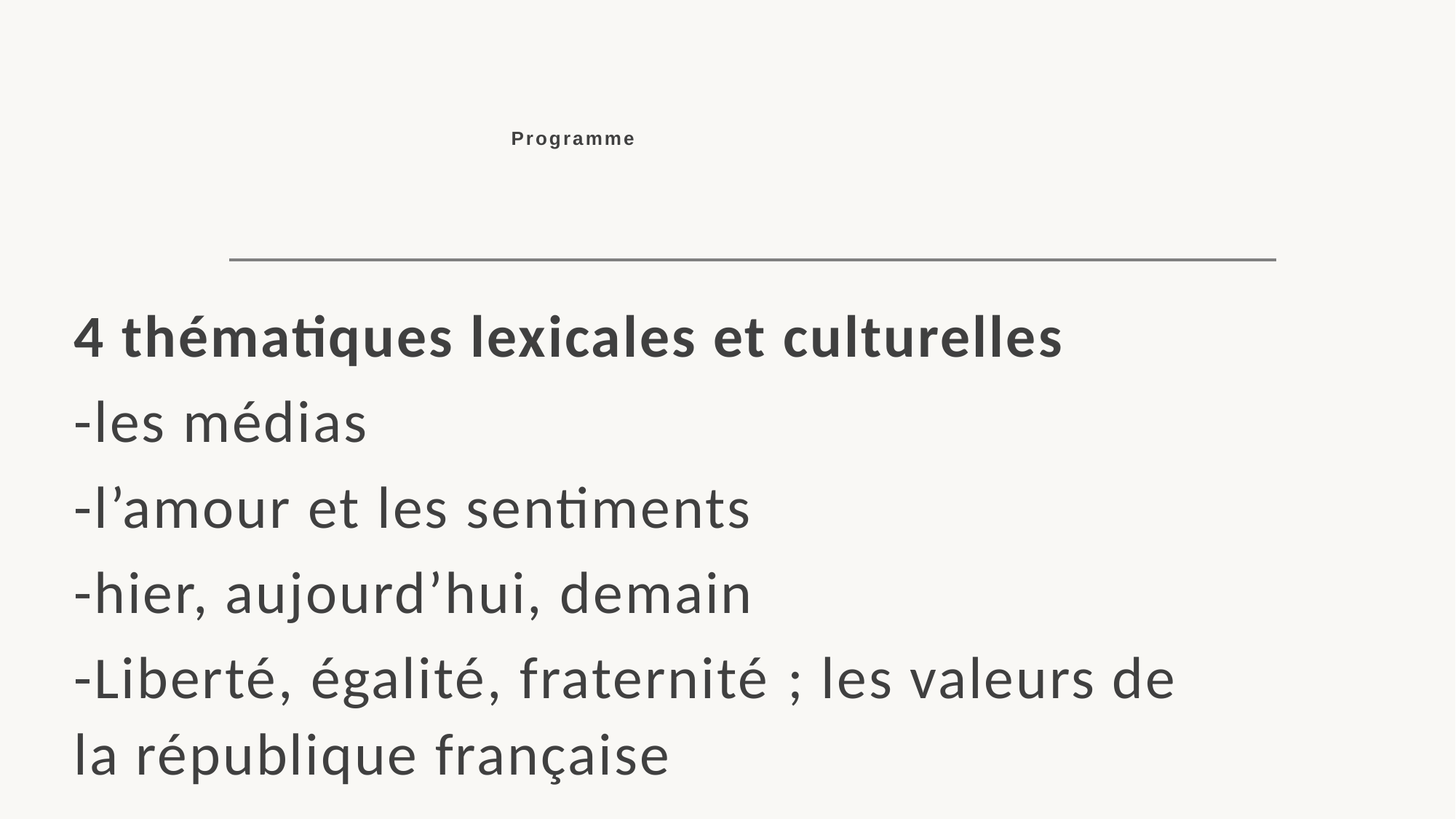

# Programme
4 thématiques lexicales et culturelles
-les médias
-l’amour et les sentiments
-hier, aujourd’hui, demain
-Liberté, égalité, fraternité ; les valeurs de la république française